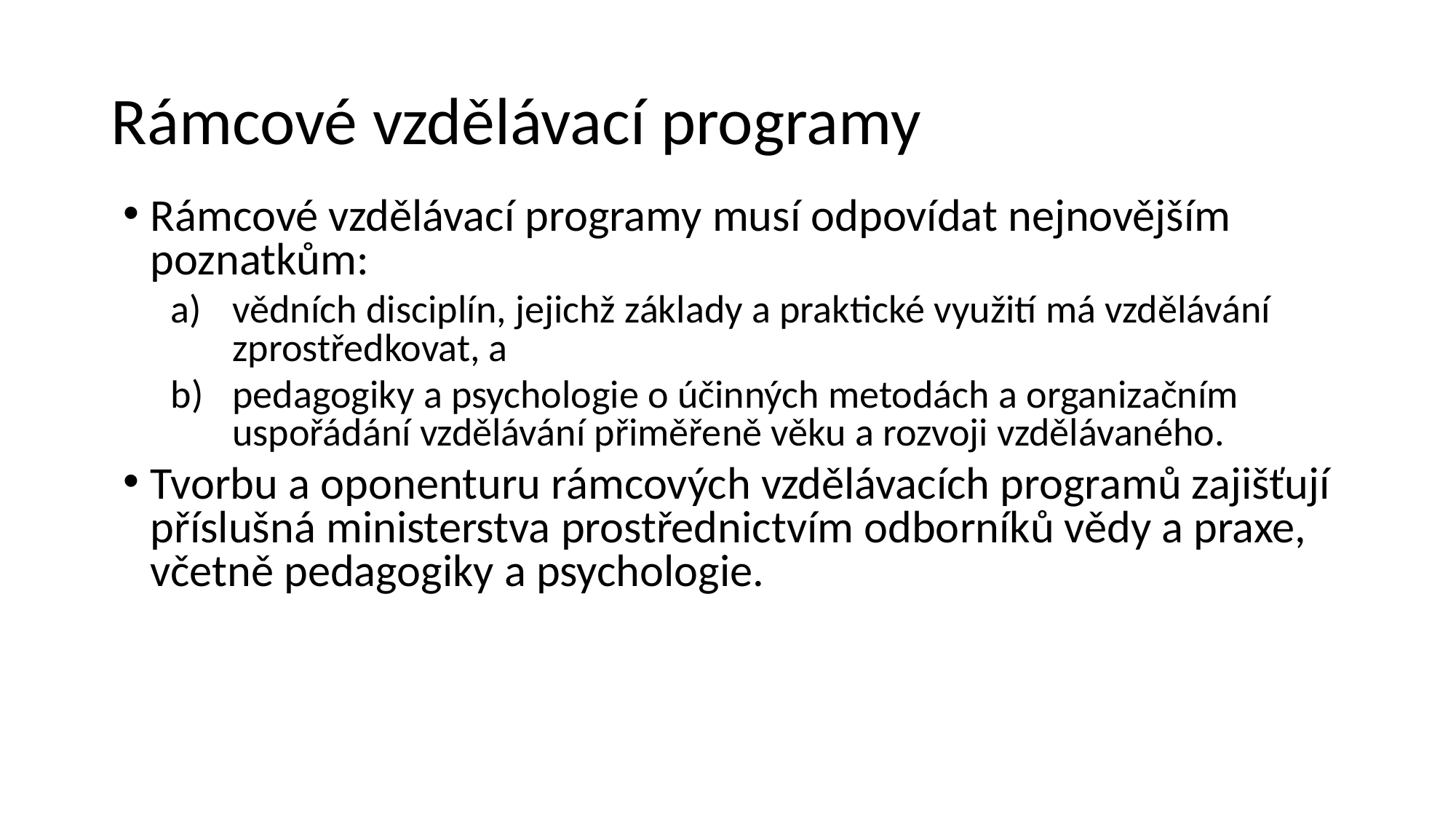

# Rámcové vzdělávací programy
Rámcové vzdělávací programy musí odpovídat nejnovějším poznatkům:
vědních disciplín, jejichž základy a praktické využití má vzdělávání zprostředkovat, a
pedagogiky a psychologie o účinných metodách a organizačním uspořádání vzdělávání přiměřeně věku a rozvoji vzdělávaného.
Tvorbu a oponenturu rámcových vzdělávacích programů zajišťují příslušná ministerstva prostřednictvím odborníků vědy a praxe, včetně pedagogiky a psychologie.